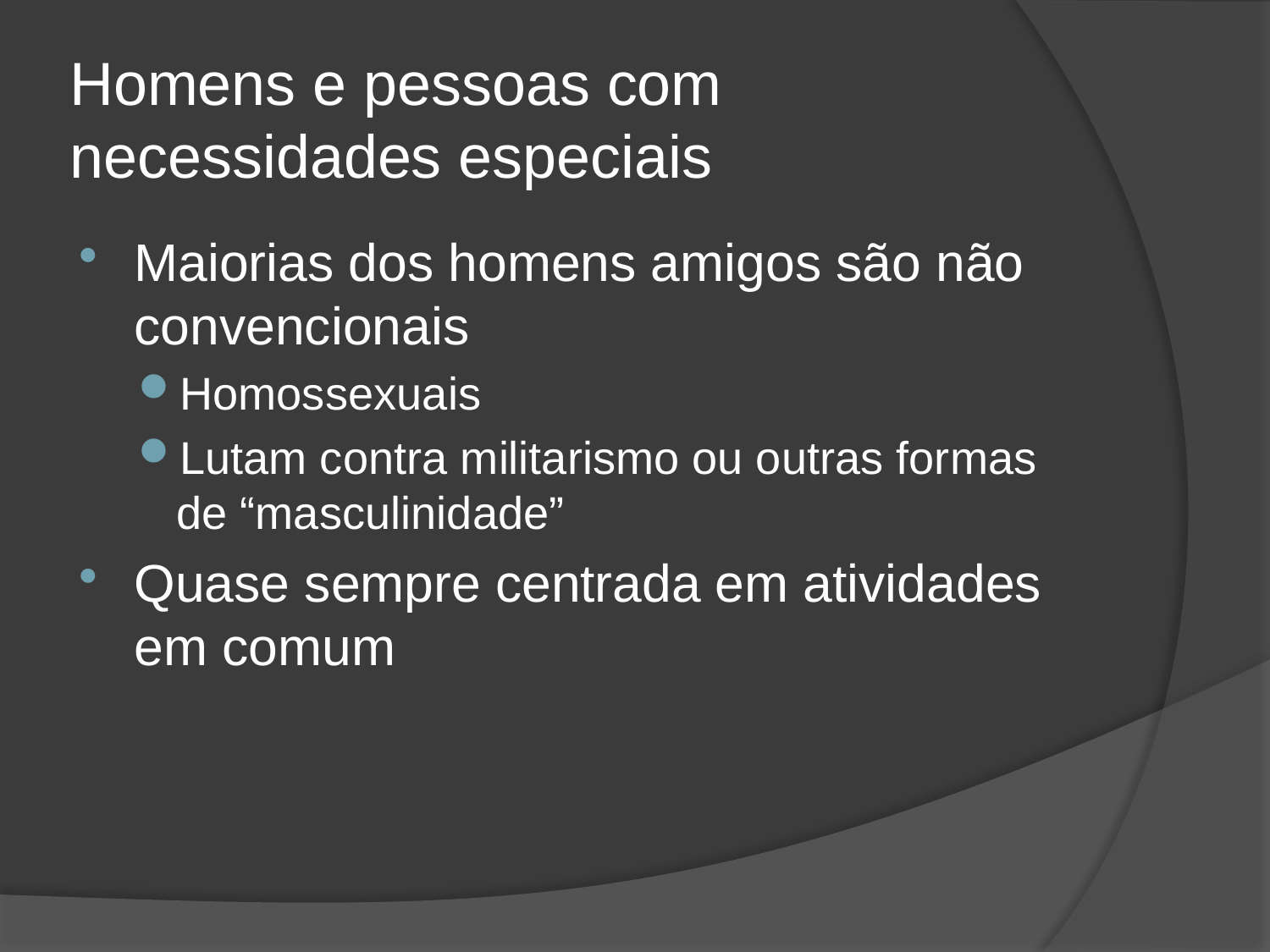

# Homens e pessoas com necessidades especiais
Maiorias dos homens amigos são não convencionais
Homossexuais
Lutam contra militarismo ou outras formas de “masculinidade”
Quase sempre centrada em atividades em comum